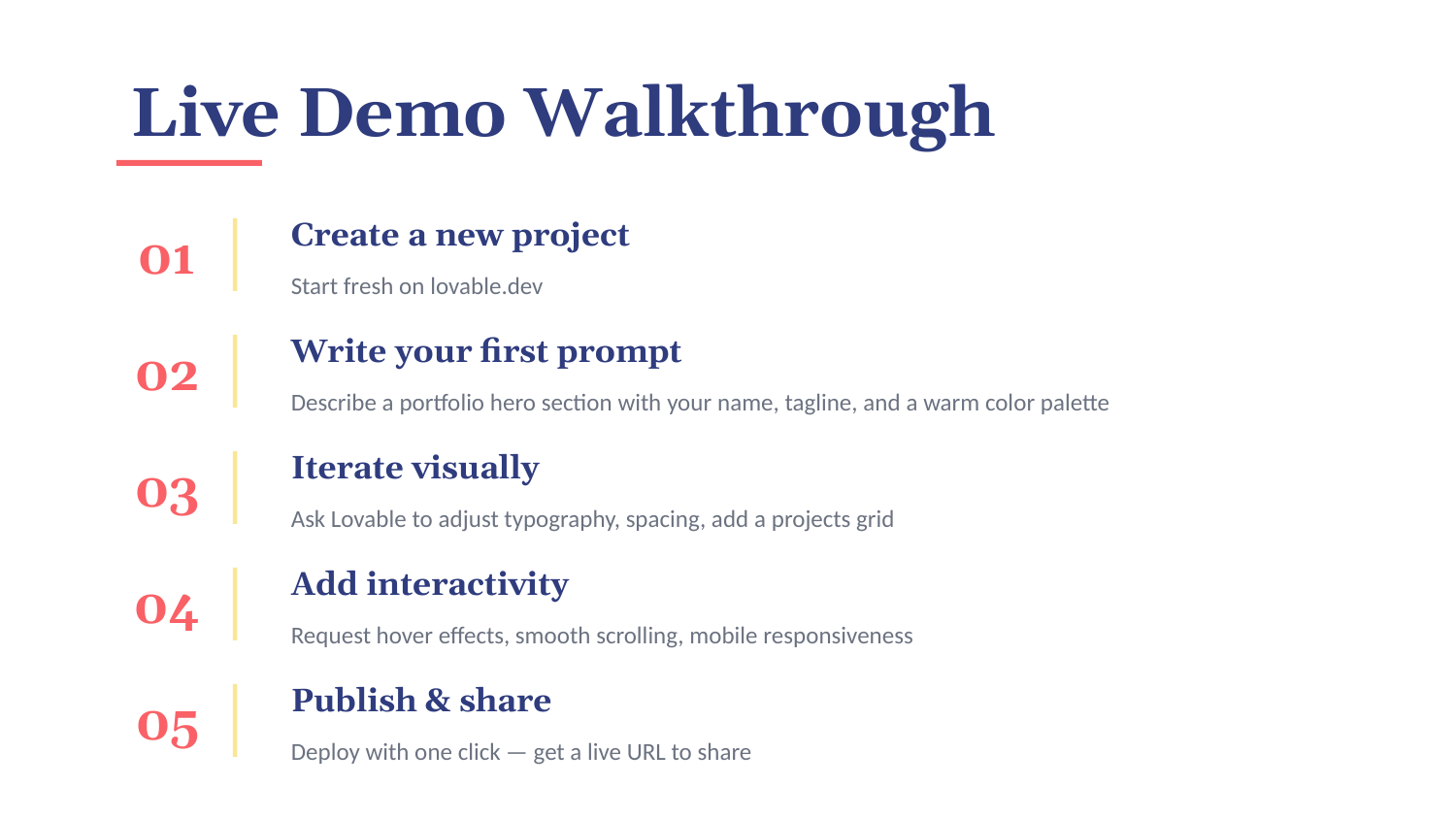

Live Demo Walkthrough

Create a new project
01

Start fresh on lovable.dev
Write your first prompt
02

Describe a portfolio hero section with your name, tagline, and a warm color palette
Iterate visually
03

Ask Lovable to adjust typography, spacing, add a projects grid
Add interactivity
04

Request hover effects, smooth scrolling, mobile responsiveness
Publish & share
05

Deploy with one click — get a live URL to share